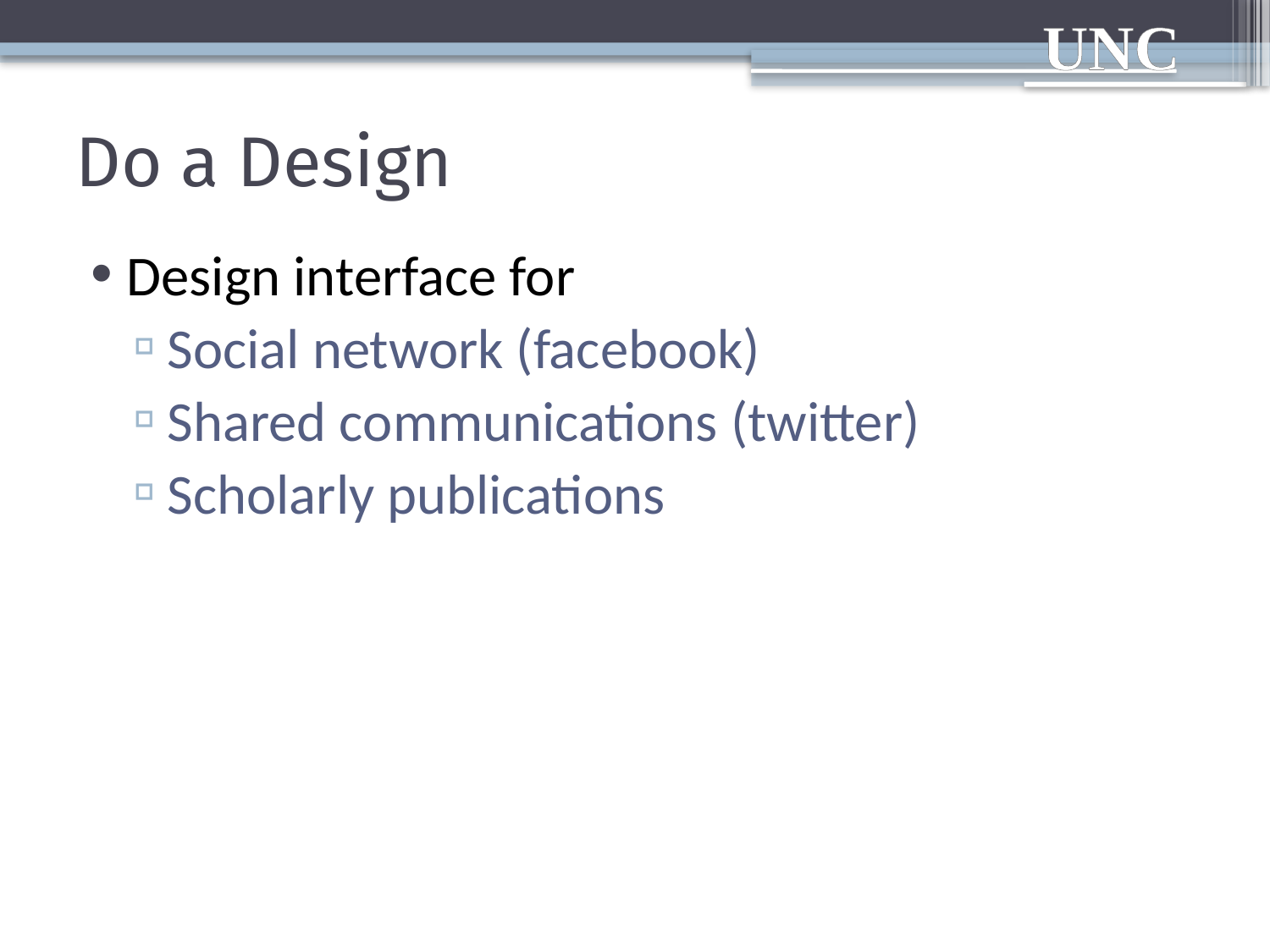

# Do a Design
Design interface for
Social network (facebook)
Shared communications (twitter)
Scholarly publications